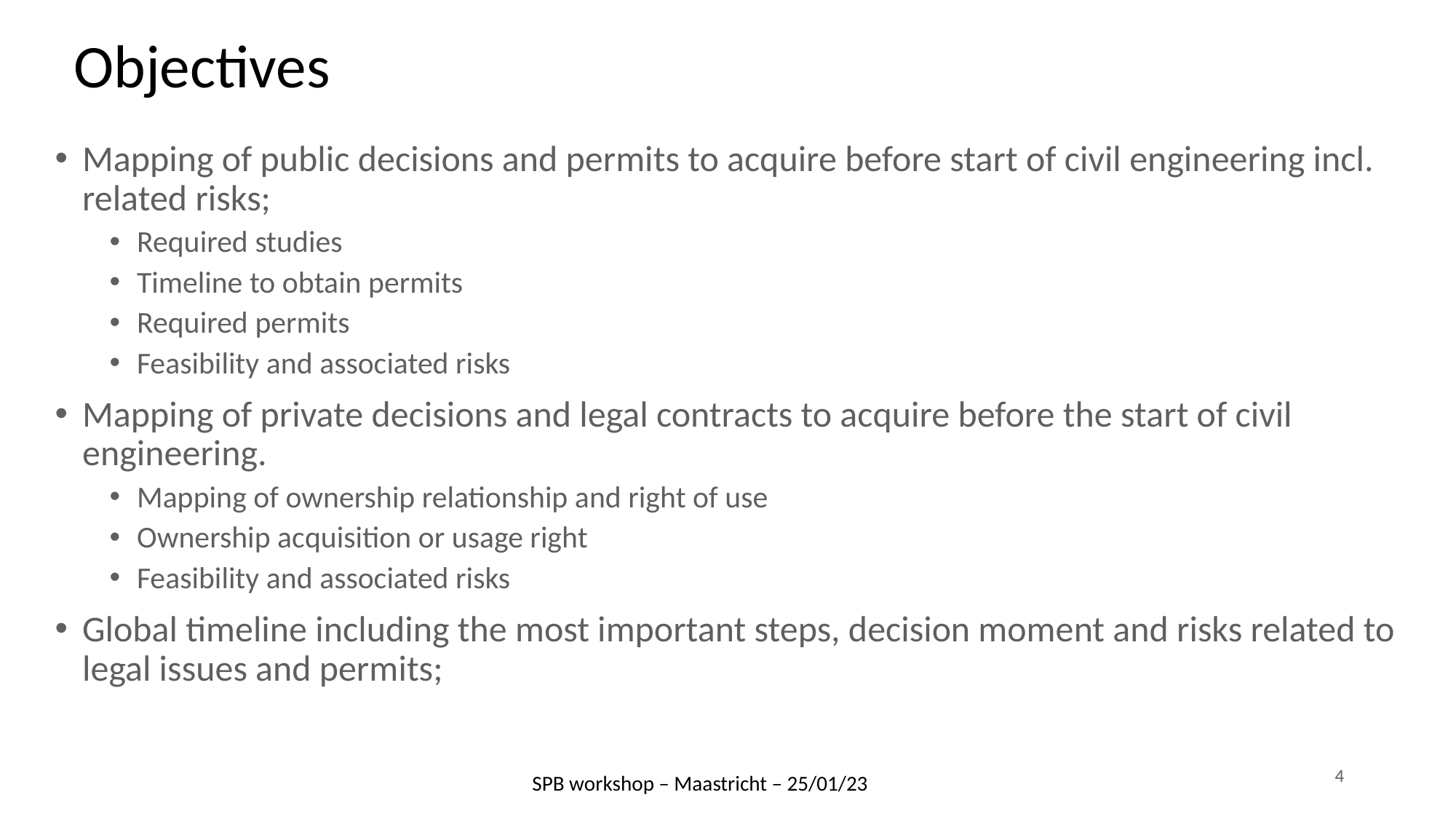

Objectives
Mapping of public decisions and permits to acquire before start of civil engineering incl. related risks;
Required studies
Timeline to obtain permits
Required permits
Feasibility and associated risks
Mapping of private decisions and legal contracts to acquire before the start of civil engineering.
Mapping of ownership relationship and right of use
Ownership acquisition or usage right
Feasibility and associated risks
Global timeline including the most important steps, decision moment and risks related to legal issues and permits;